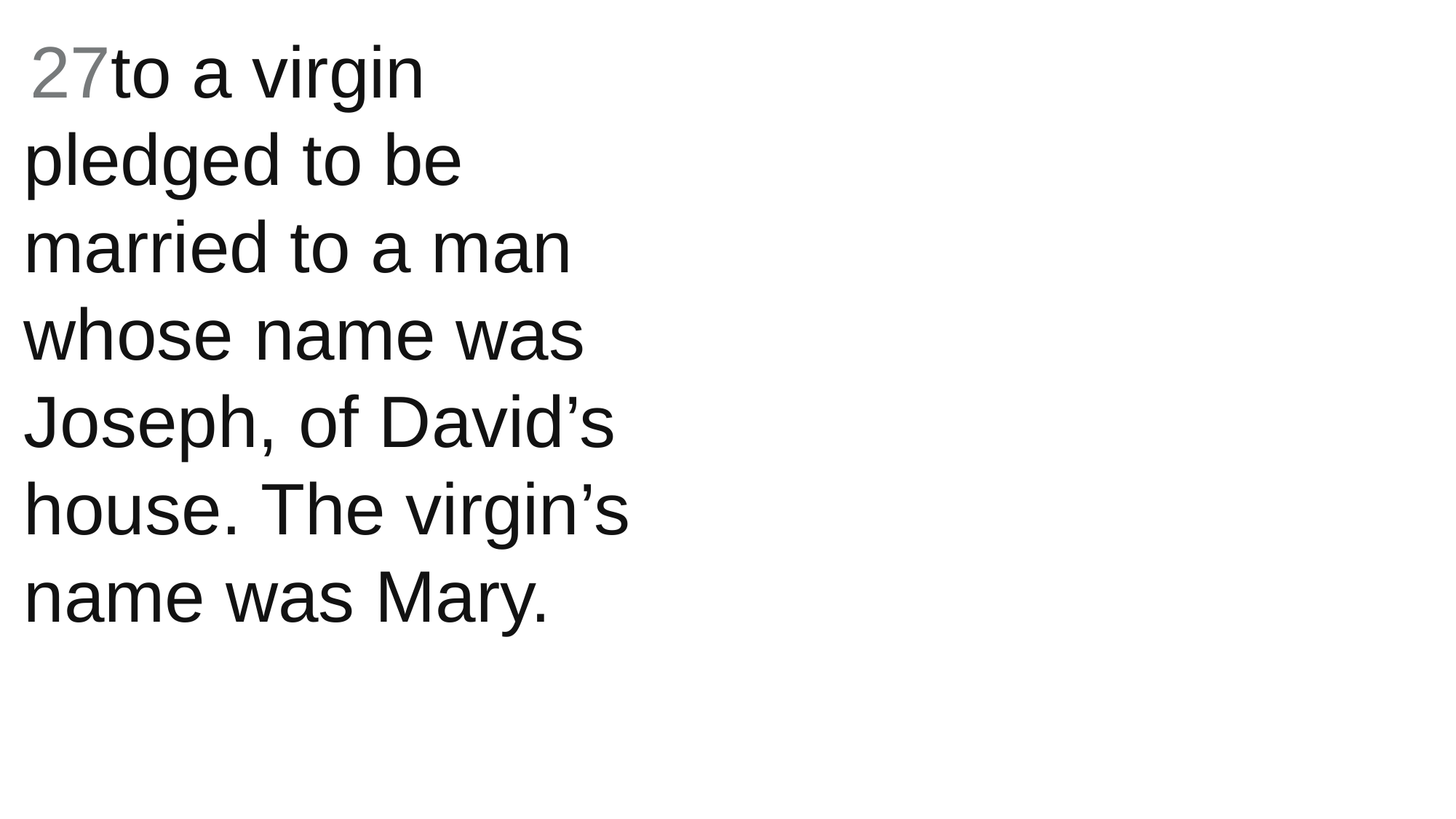

27to a virgin pledged to be married to a man whose name was Joseph, of David’s house. The virgin’s name was Mary.